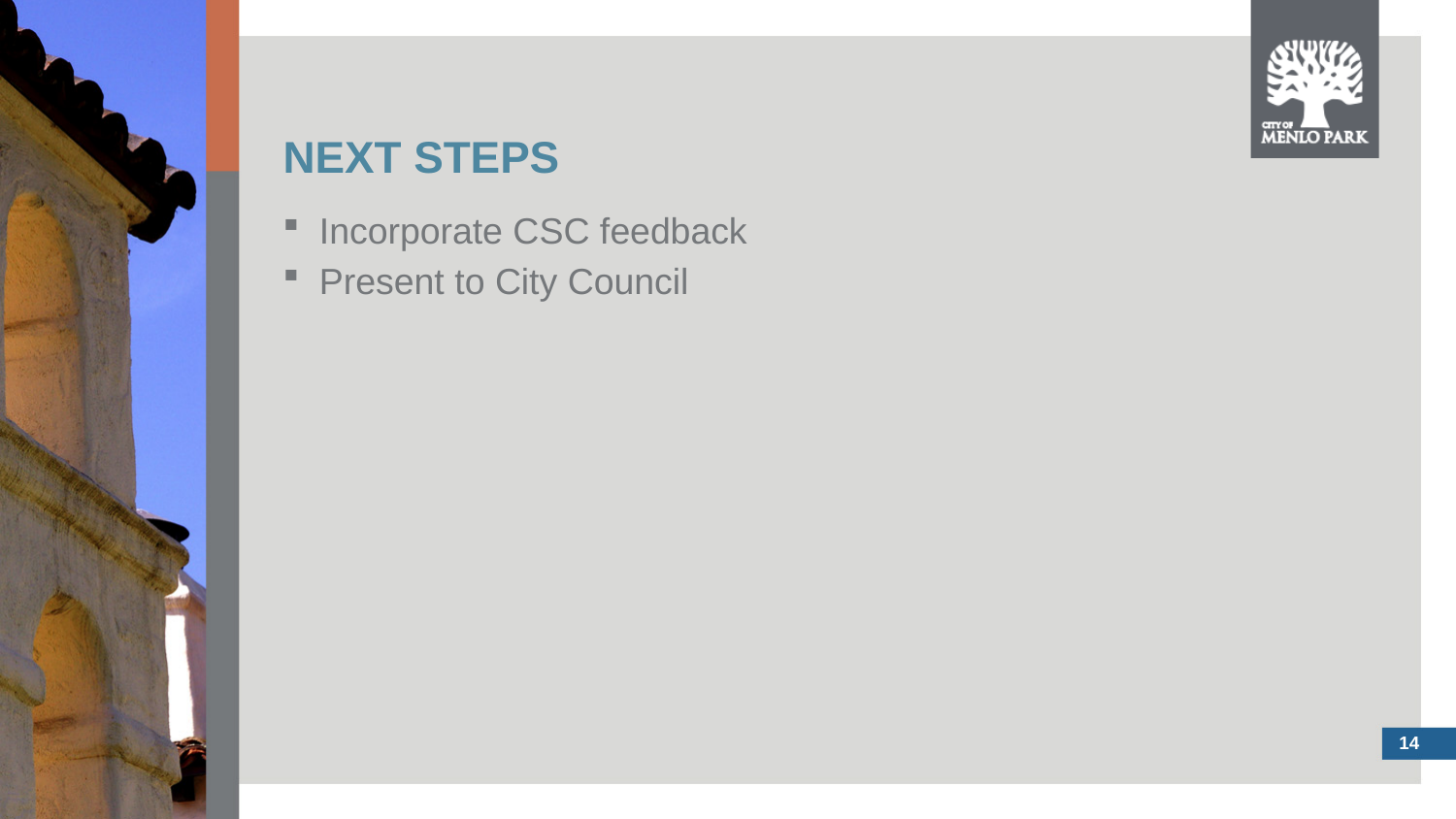

# Next Steps
Incorporate CSC feedback
Present to City Council

14